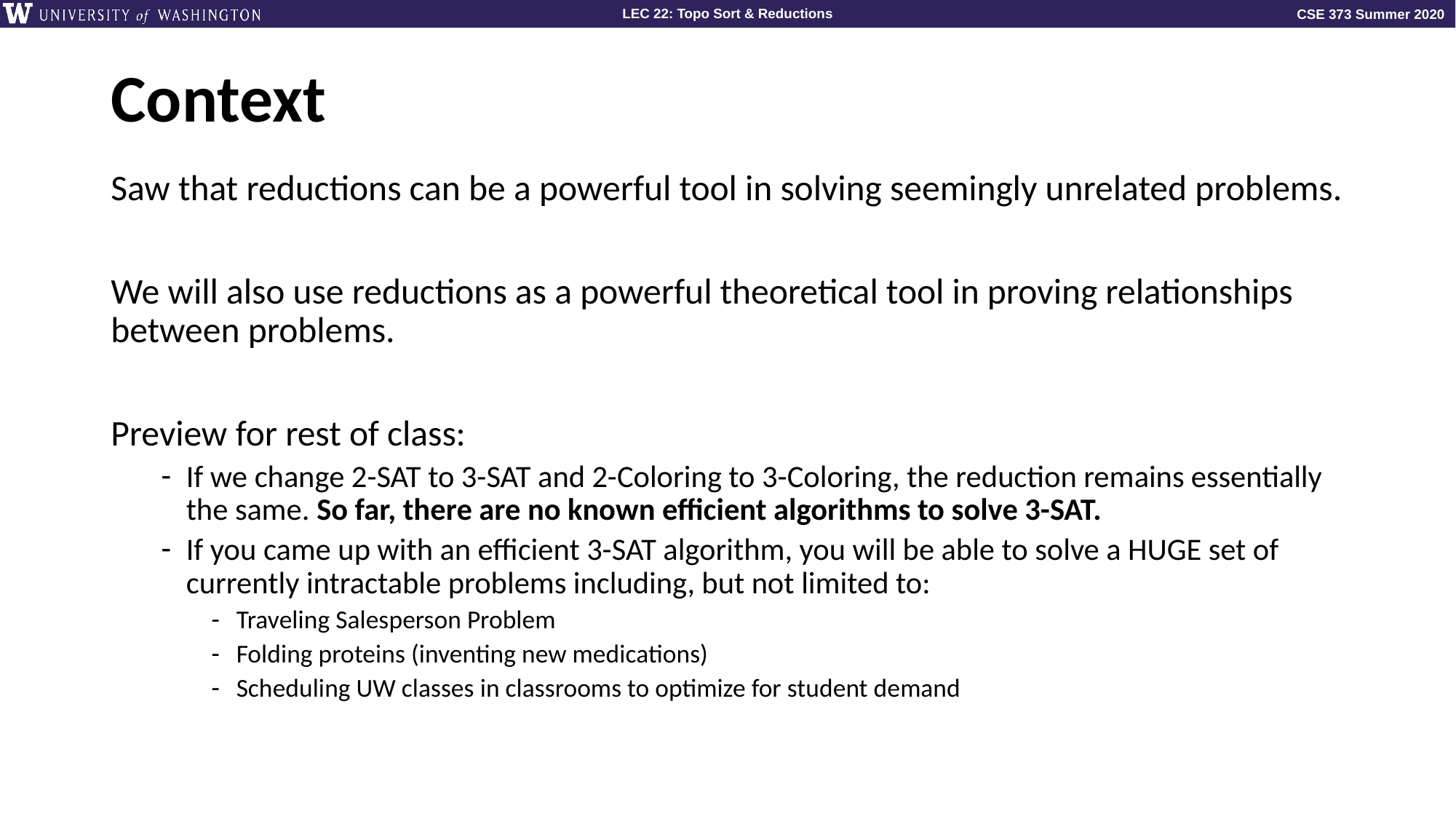

# Context
Saw that reductions can be a powerful tool in solving seemingly unrelated problems.

We will also use reductions as a powerful theoretical tool in proving relationships between problems.

Preview for rest of class:
If we change 2-SAT to 3-SAT and 2-Coloring to 3-Coloring, the reduction remains essentially the same. So far, there are no known efficient algorithms to solve 3-SAT.
If you came up with an efficient 3-SAT algorithm, you will be able to solve a HUGE set of currently intractable problems including, but not limited to:
Traveling Salesperson Problem
Folding proteins (inventing new medications)
Scheduling UW classes in classrooms to optimize for student demand